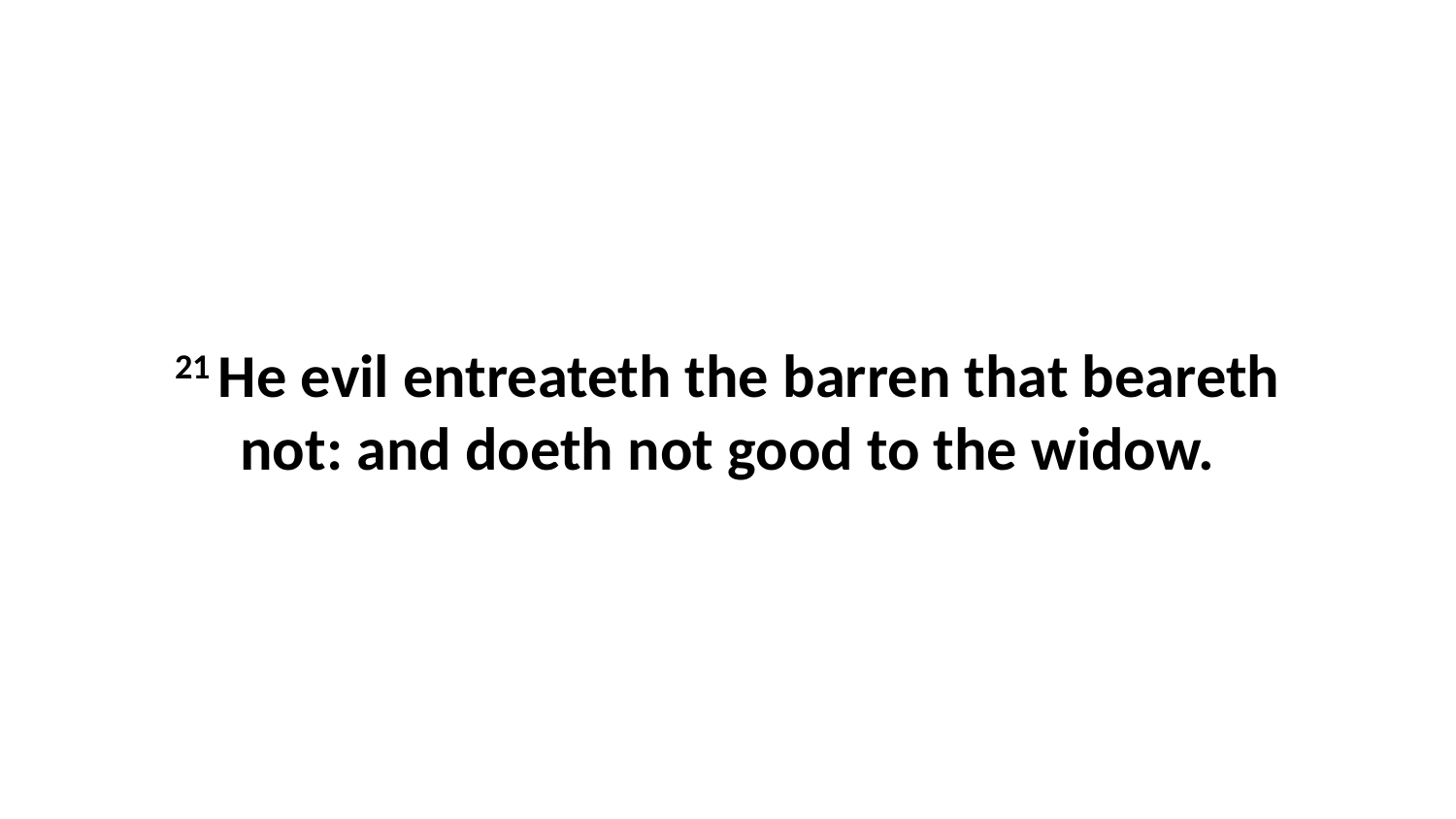

21 He evil entreateth the barren that beareth not: and doeth not good to the widow.